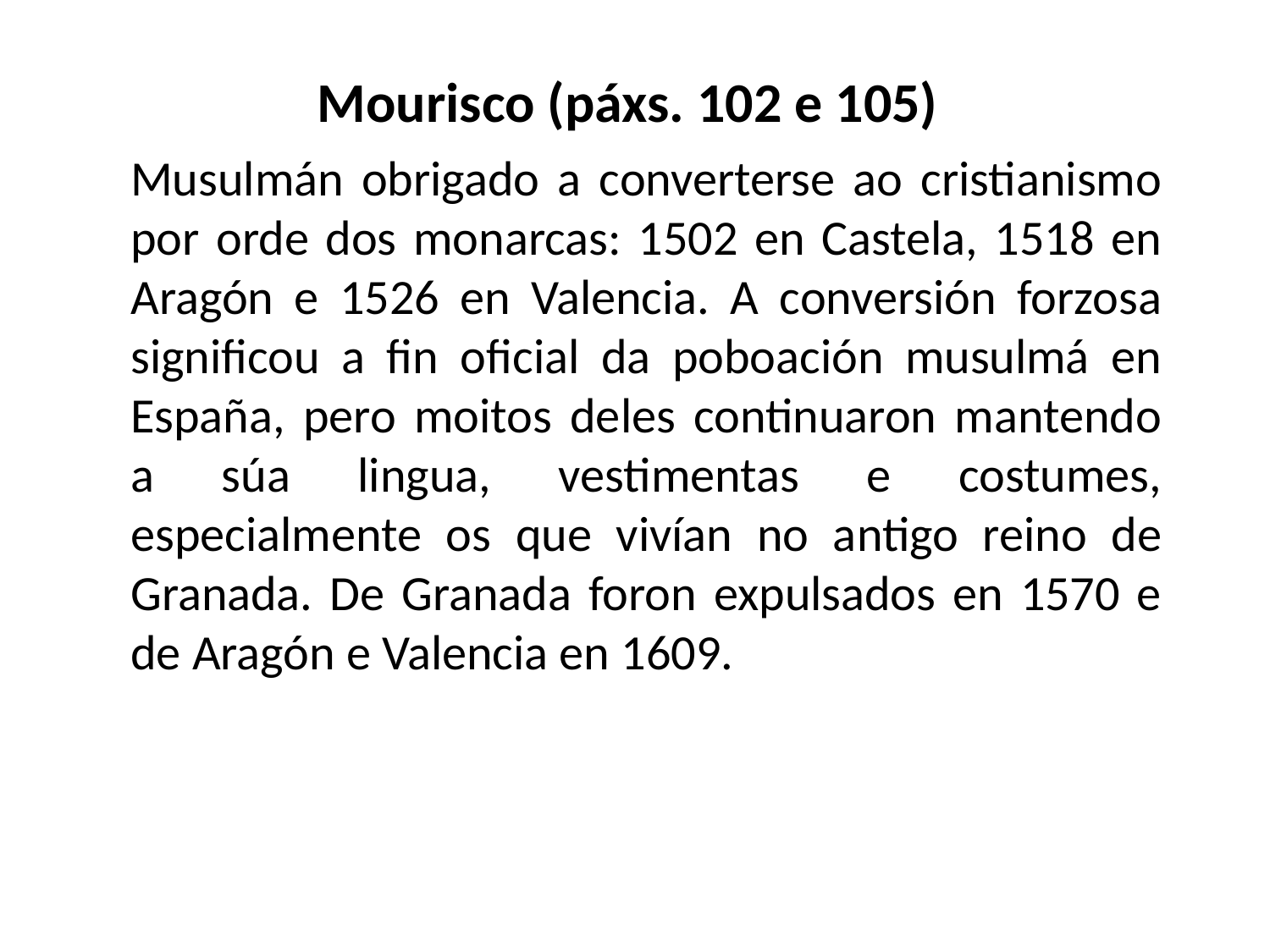

Mourisco (páxs. 102 e 105)

Musulmán obrigado a converterse ao cristianismo por orde dos monarcas: 1502 en Castela, 1518 en Aragón e 1526 en Valencia. A conversión forzosa significou a fin oficial da poboación musulmá en España, pero moitos deles continuaron mantendo a súa lingua, vestimentas e costumes, especialmente os que vivían no antigo reino de Granada. De Granada foron expulsados en 1570 e de Aragón e Valencia en 1609.